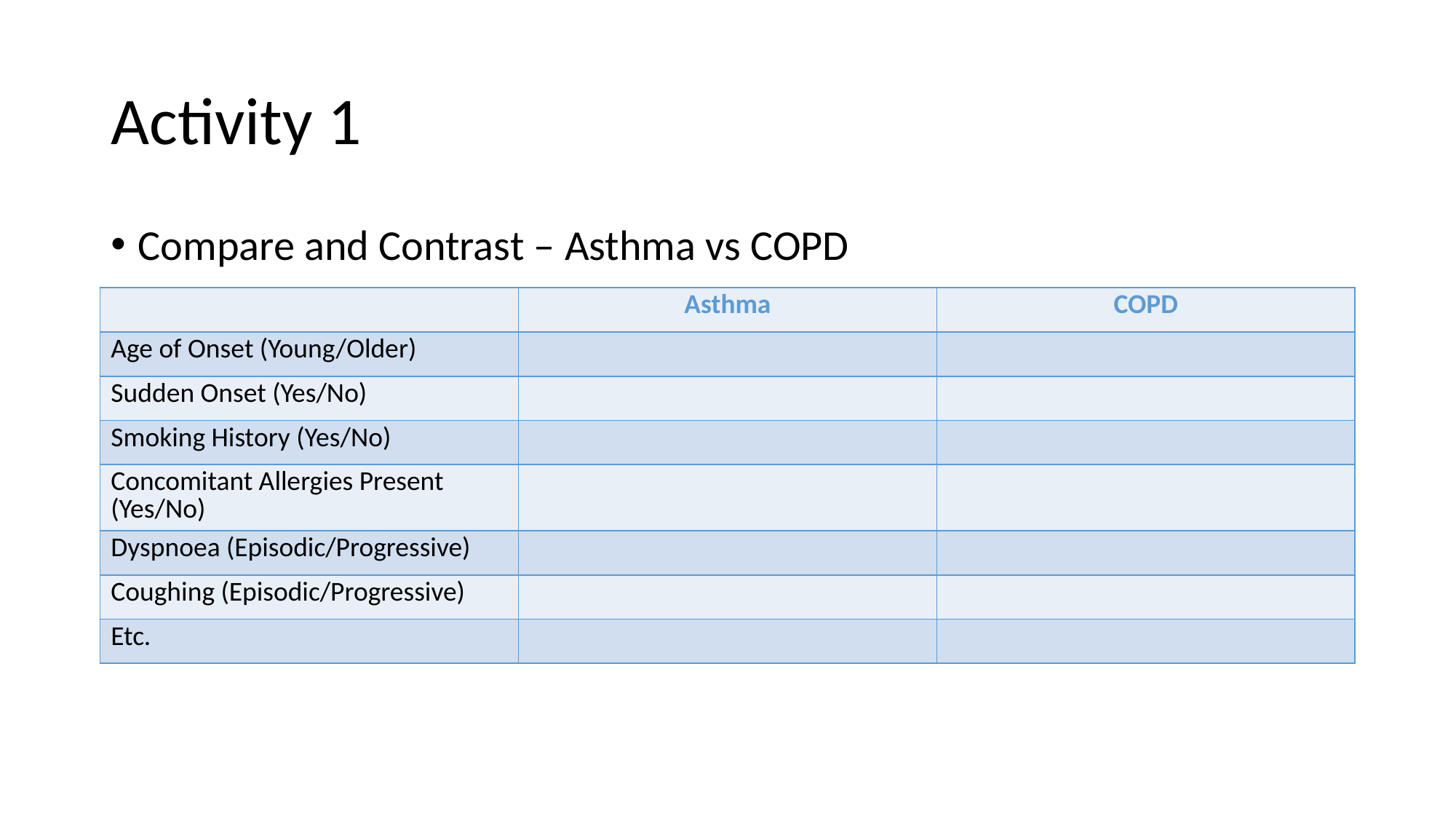

# Activity 1
Compare and Contrast – Asthma vs COPD
|  | Asthma | COPD |
| --- | --- | --- |
| Age of Onset (Young/Older) |  |  |
| Sudden Onset (Yes/No) |  |  |
| Smoking History (Yes/No) |  |  |
| Concomitant Allergies Present (Yes/No) |  |  |
| Dyspnoea (Episodic/Progressive) |  |  |
| Coughing (Episodic/Progressive) |  |  |
| Etc. |  |  |